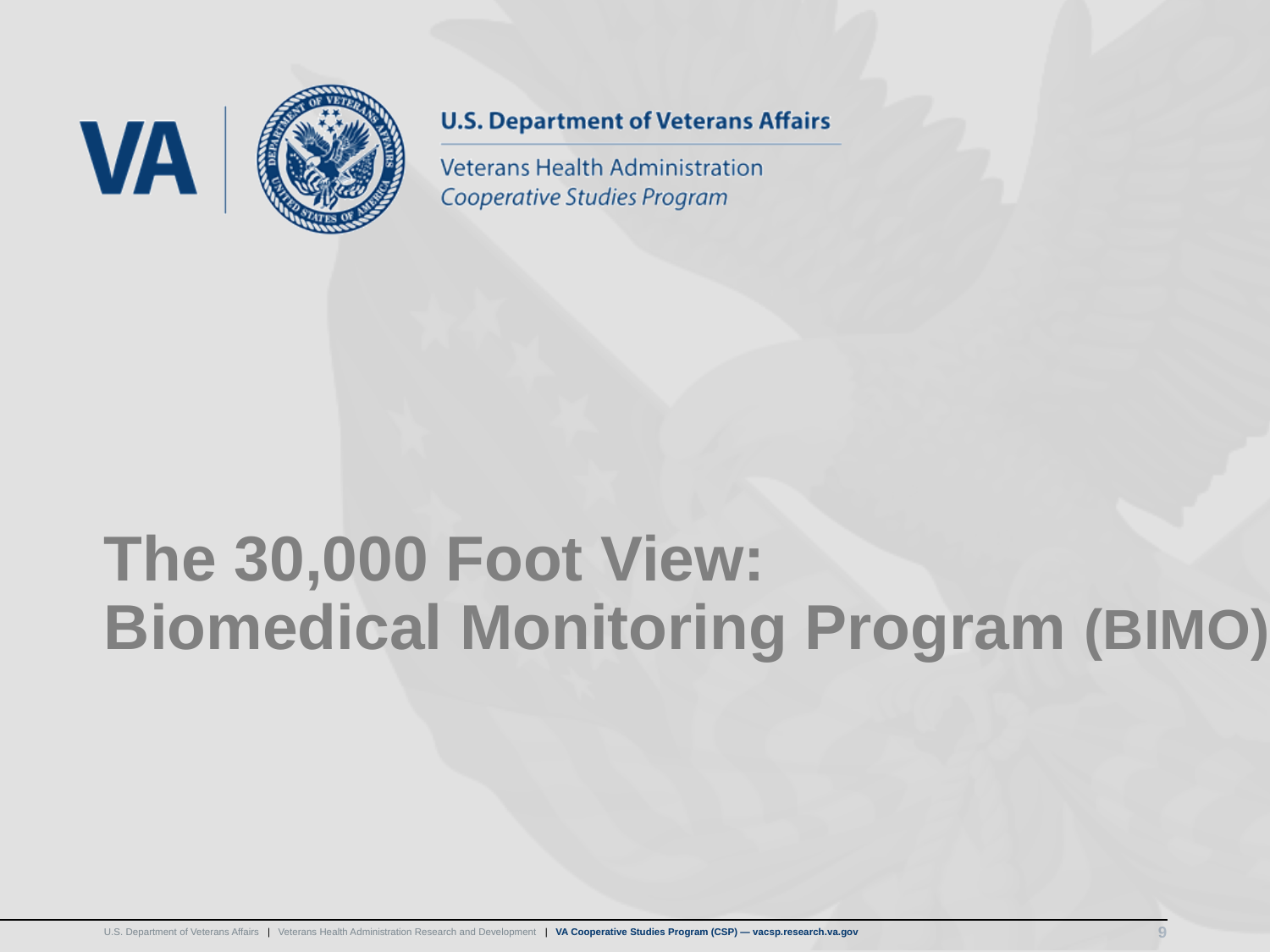

# The 30,000 Foot View: Biomedical Monitoring Program (BIMO)